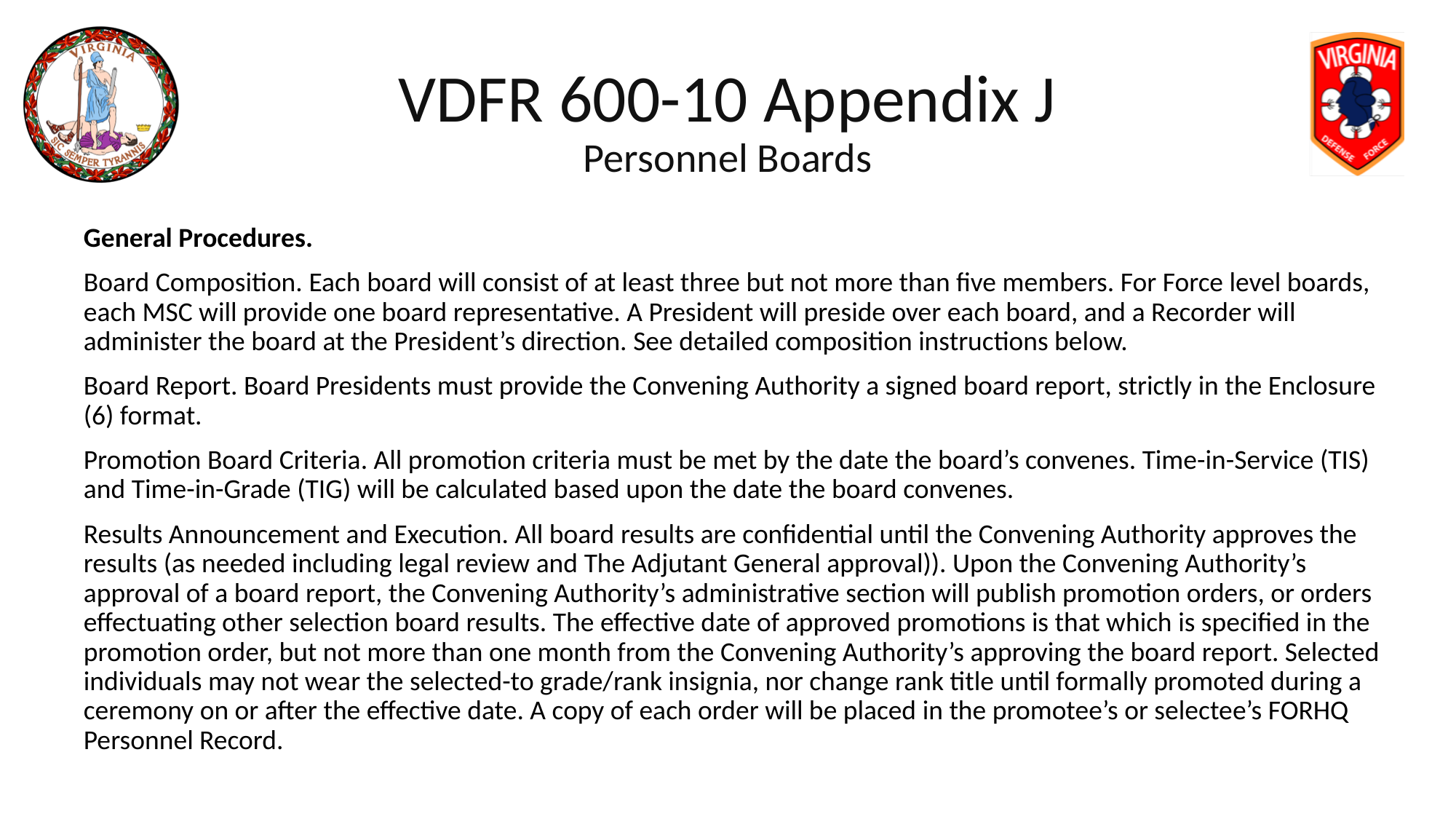

# VDFR 600-10 Appendix J Personnel Boards
General Procedures.
Board Composition. Each board will consist of at least three but not more than five members. For Force level boards, each MSC will provide one board representative. A President will preside over each board, and a Recorder will administer the board at the President’s direction. See detailed composition instructions below.
Board Report. Board Presidents must provide the Convening Authority a signed board report, strictly in the Enclosure (6) format.
Promotion Board Criteria. All promotion criteria must be met by the date the board’s convenes. Time-in-Service (TIS) and Time-in-Grade (TIG) will be calculated based upon the date the board convenes.
Results Announcement and Execution. All board results are confidential until the Convening Authority approves the results (as needed including legal review and The Adjutant General approval)). Upon the Convening Authority’s approval of a board report, the Convening Authority’s administrative section will publish promotion orders, or orders effectuating other selection board results. The effective date of approved promotions is that which is specified in the promotion order, but not more than one month from the Convening Authority’s approving the board report. Selected individuals may not wear the selected-to grade/rank insignia, nor change rank title until formally promoted during a ceremony on or after the effective date. A copy of each order will be placed in the promotee’s or selectee’s FORHQ Personnel Record.